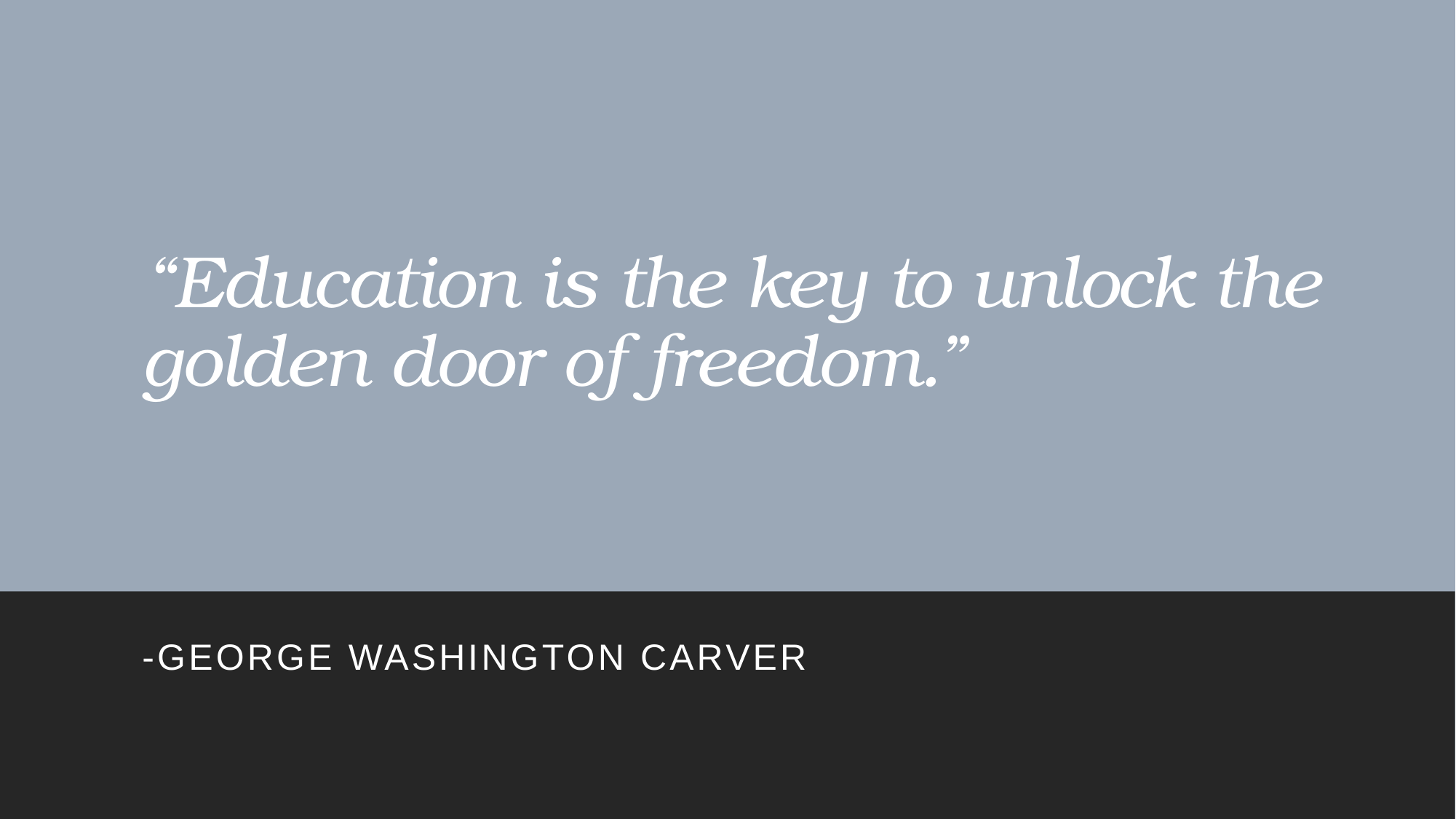

# “Education is the key to unlock the golden door of freedom.”

-George Washington Carver